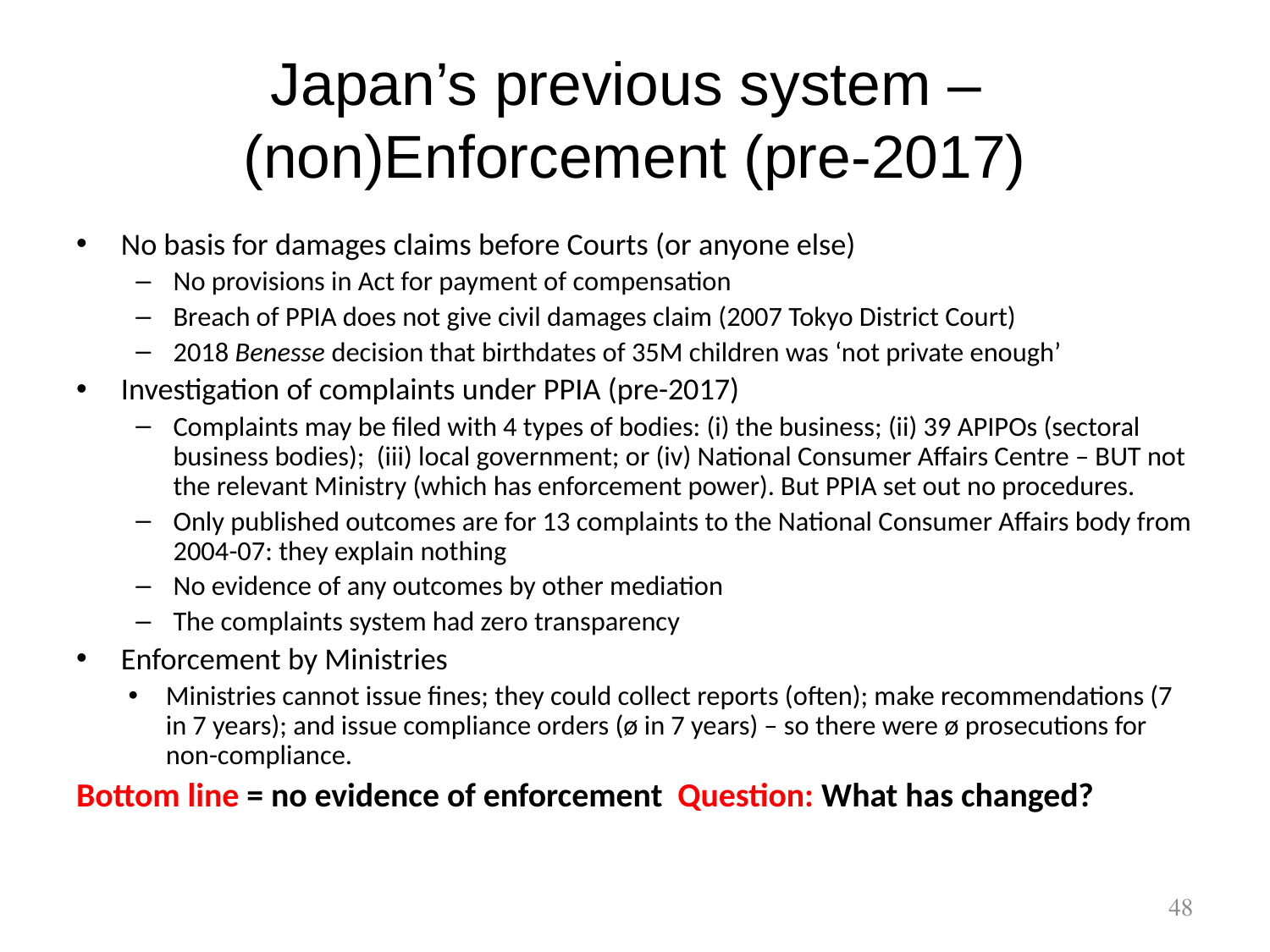

# Japan’s previous system – (non)Enforcement (pre-2017)
No basis for damages claims before Courts (or anyone else)
No provisions in Act for payment of compensation
Breach of PPIA does not give civil damages claim (2007 Tokyo District Court)
2018 Benesse decision that birthdates of 35M children was ‘not private enough’
Investigation of complaints under PPIA (pre-2017)
Complaints may be filed with 4 types of bodies: (i) the business; (ii) 39 APIPOs (sectoral business bodies);  (iii) local government; or (iv) National Consumer Affairs Centre – BUT not the relevant Ministry (which has enforcement power). But PPIA set out no procedures.
Only published outcomes are for 13 complaints to the National Consumer Affairs body from 2004-07: they explain nothing
No evidence of any outcomes by other mediation
The complaints system had zero transparency
Enforcement by Ministries
Ministries cannot issue fines; they could collect reports (often); make recommendations (7 in 7 years); and issue compliance orders (ø in 7 years) – so there were ø prosecutions for non-compliance.
Bottom line = no evidence of enforcement  Question: What has changed?
48